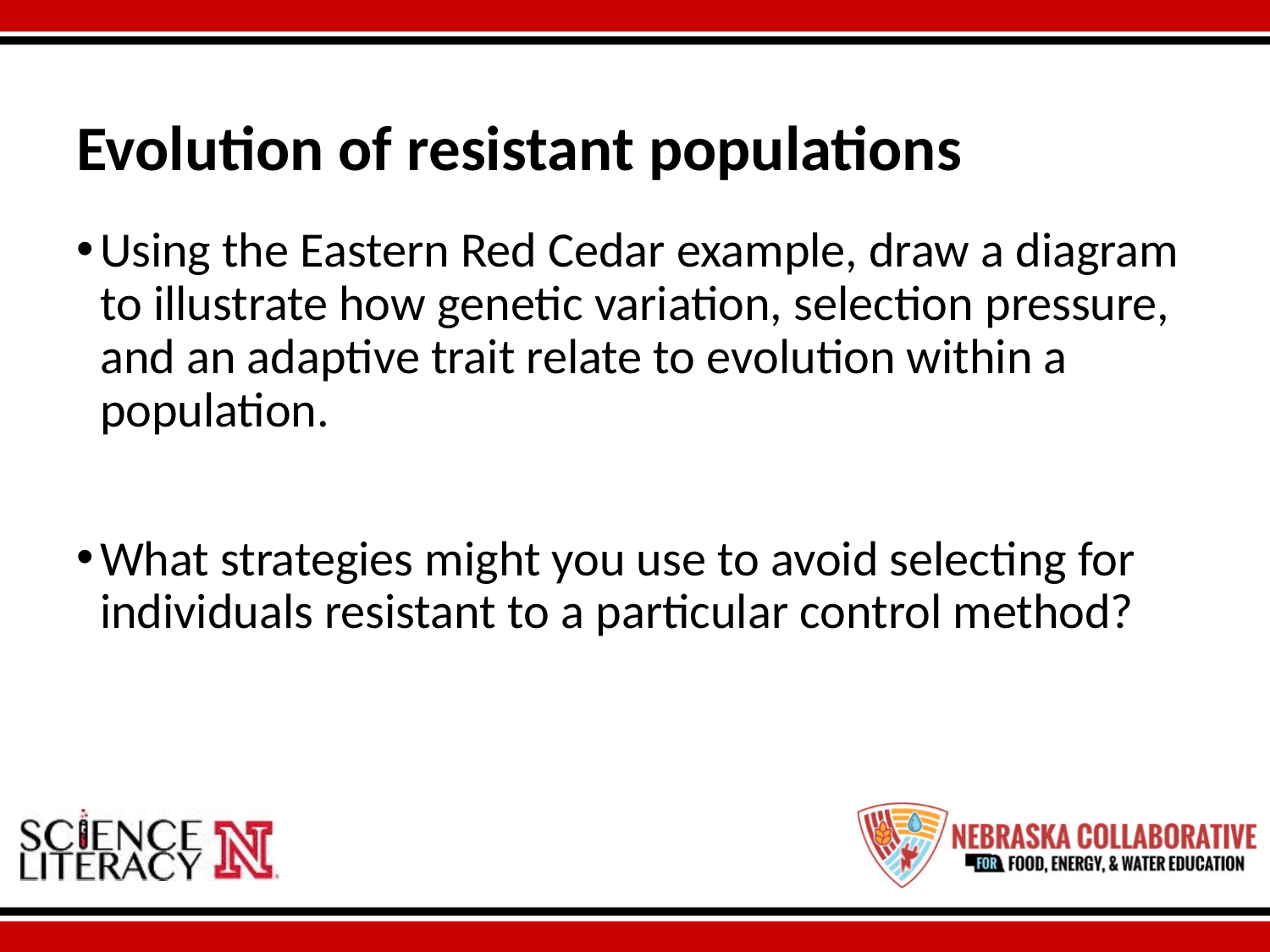

# Evolution of resistant populations
Using the Eastern Red Cedar example, draw a diagram to illustrate how genetic variation, selection pressure, and an adaptive trait relate to evolution within a population.

What strategies might you use to avoid selecting for individuals resistant to a particular control method?